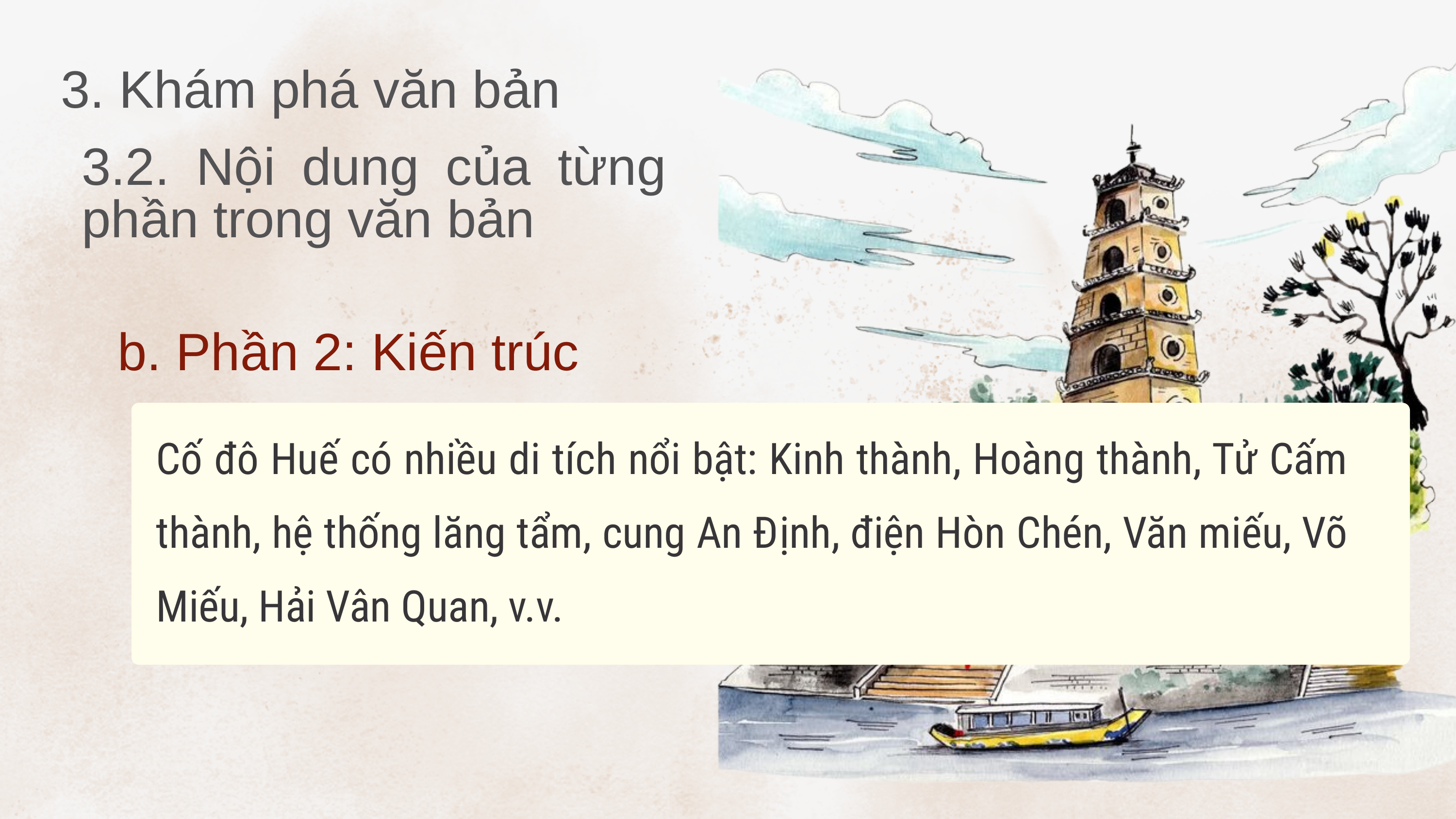

3. Khám phá văn bản
3.2. Nội dung của từng phần trong văn bản
b. Phần 2: Kiến trúc

Cố đô Huế có nhiều di tích nổi bật: Kinh thành, Hoàng thành, Tử Cấm thành, hệ thống lăng tẩm, cung An Định, điện Hòn Chén, Văn miếu, Võ Miếu, Hải Vân Quan, v.v.